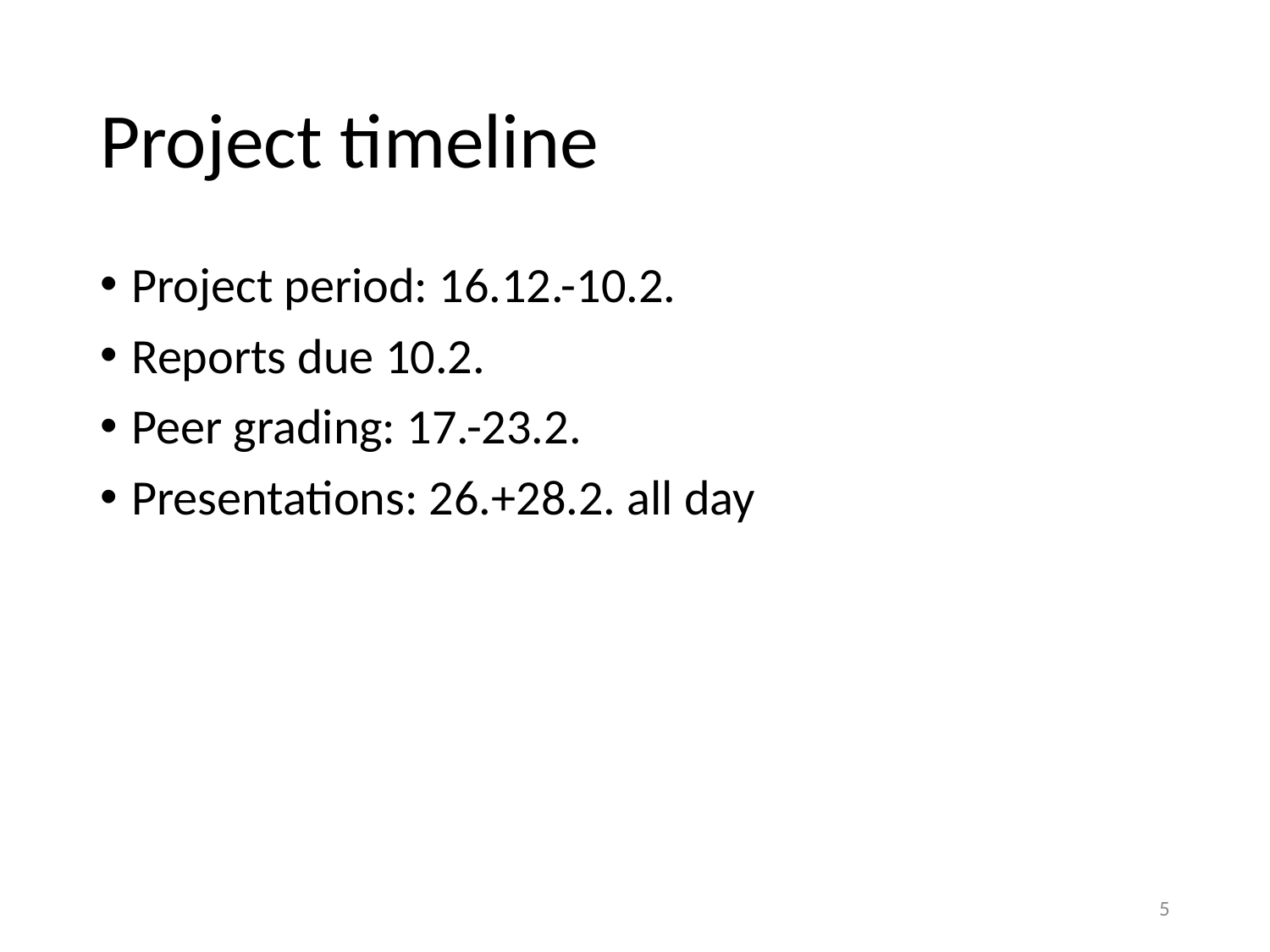

# Project timeline
Project period: 16.12.-10.2.
Reports due 10.2.
Peer grading: 17.-23.2.
Presentations: 26.+28.2. all day

5